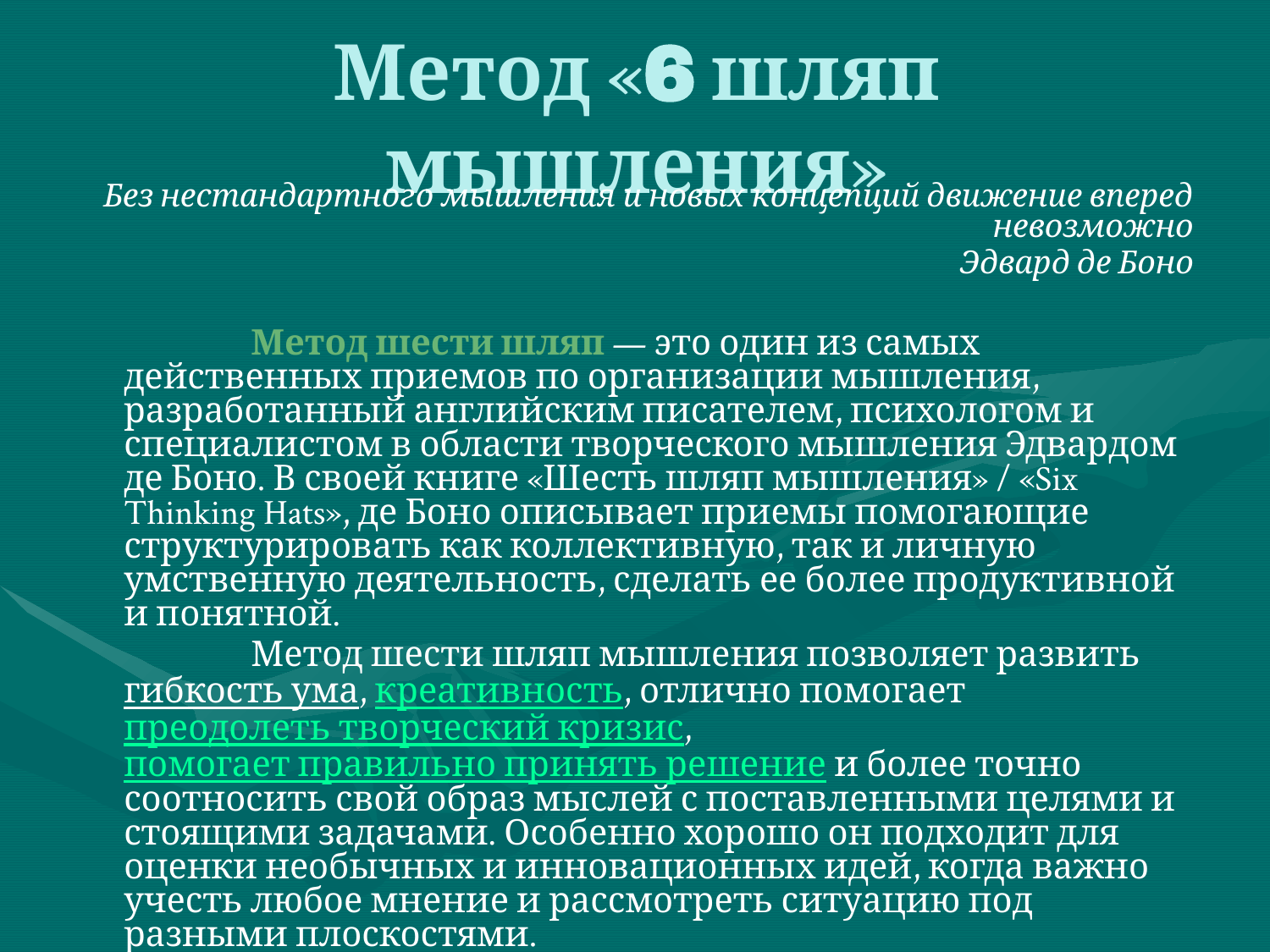

# Метод «6 шляп мышления»
Без нестандартного мышления и новых концепций движение вперед невозможно
Эдвард де Боно

		Метод шести шляп — это один из самых действенных приемов по организации мышления, разработанный английским писателем, психологом и специалистом в области творческого мышления Эдвардом де Боно. В своей книге «Шесть шляп мышления» / «Six Thinking Hats», де Боно описывает приемы помогающие структурировать как коллективную, так и личную умственную деятельность, сделать ее более продуктивной и понятной.
		Метод шести шляп мышления позволяет развить гибкость ума, креативность, отлично помогает преодолеть творческий кризис, помогает правильно принять решение и более точно соотносить свой образ мыслей с поставленными целями и стоящими задачами. Особенно хорошо он подходит для оценки необычных и инновационных идей, когда важно учесть любое мнение и рассмотреть ситуацию под разными плоскостями.